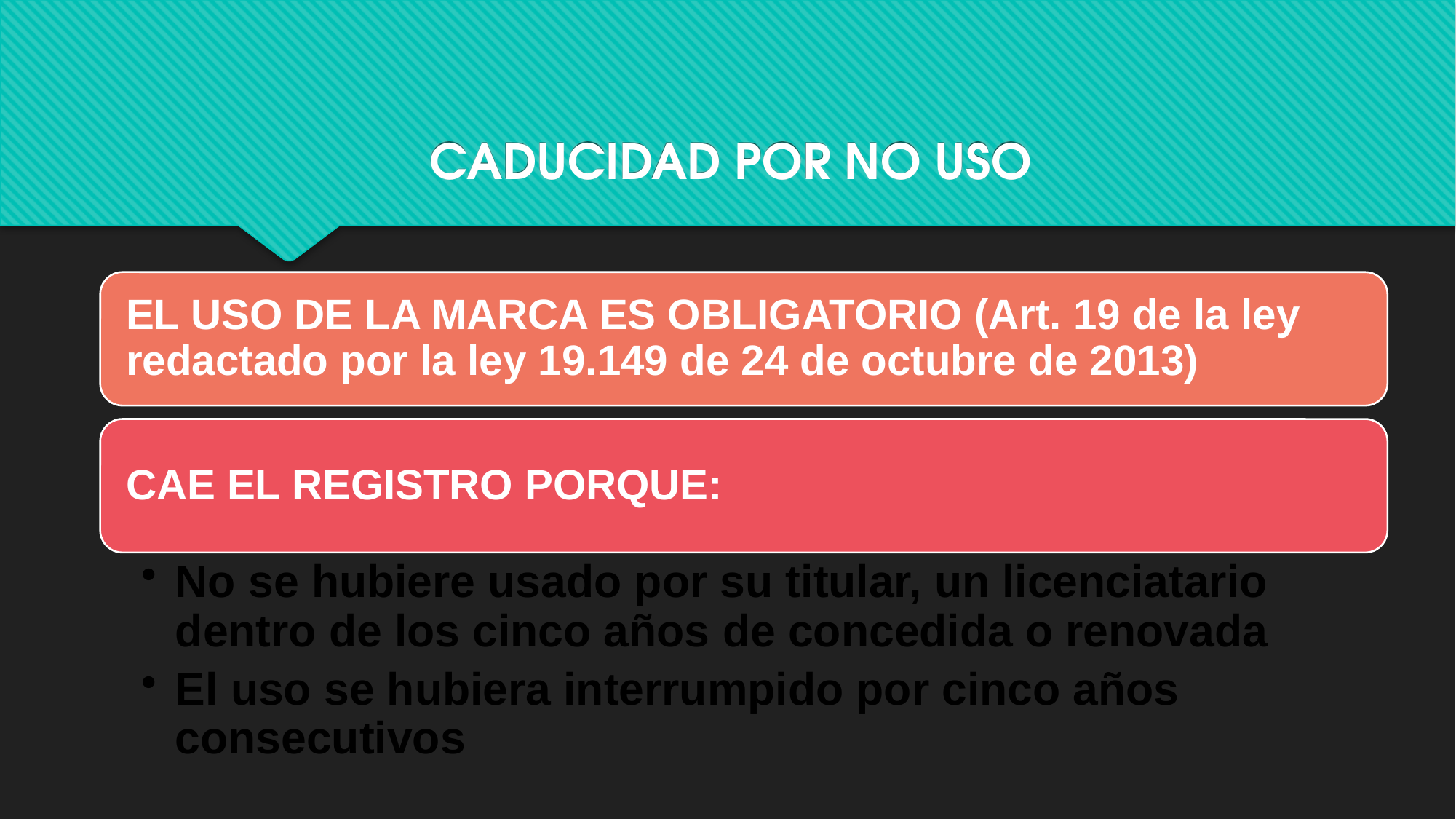

CADUCIDAD POR NO USO
EL USO DE LA MARCA ES OBLIGATORIO (Art. 19 de la ley redactado por la ley 19.149 de 24 de octubre de 2013)
CAE EL REGISTRO PORQUE:
No se hubiere usado por su titular, un licenciatario dentro de los cinco años de concedida o renovada
El uso se hubiera interrumpido por cinco años consecutivos